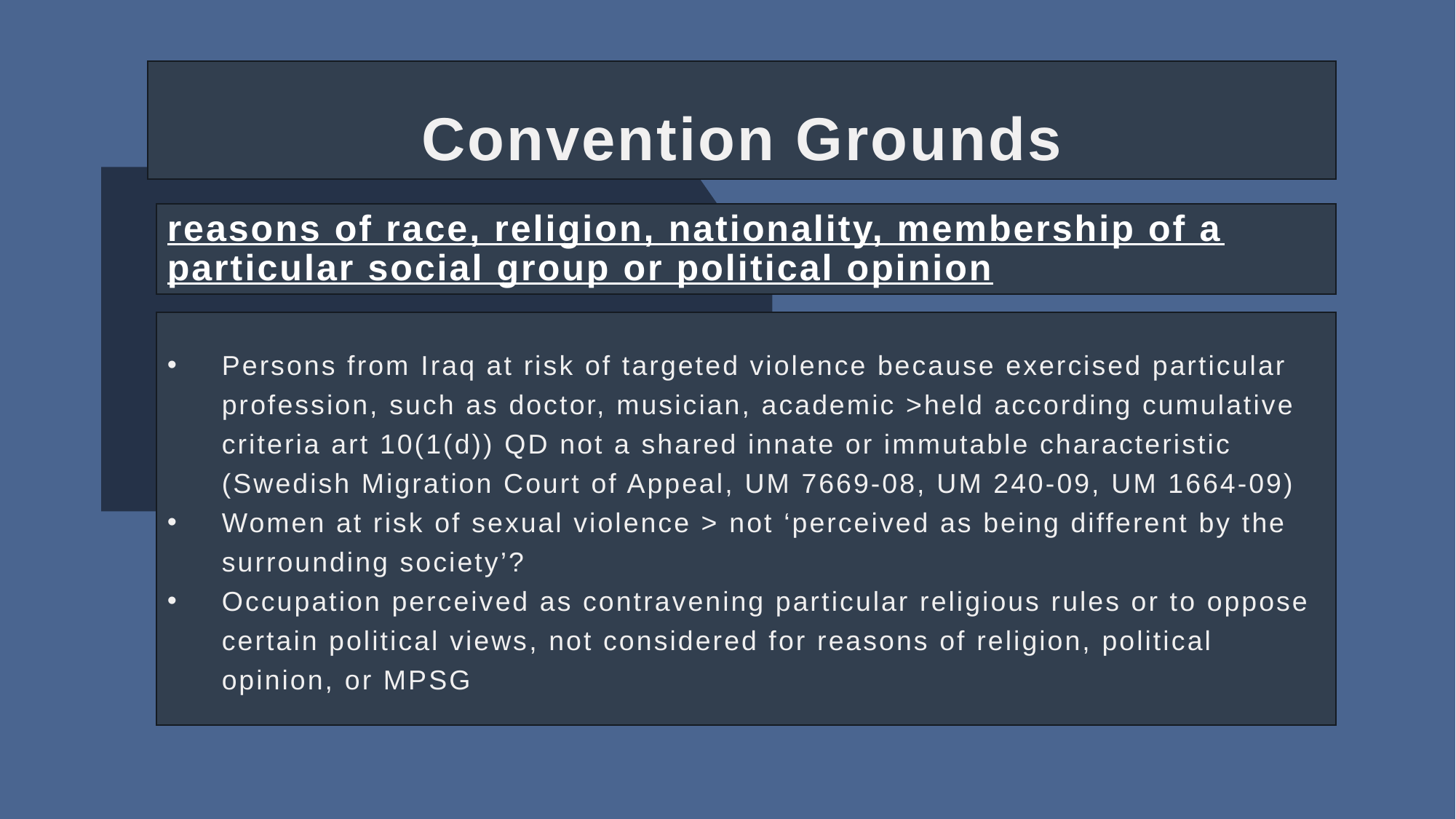

Convention Grounds
reasons of race, religion, nationality, membership of a particular social group or political opinion
Persons from Iraq at risk of targeted violence because exercised particular profession, such as doctor, musician, academic >held according cumulative criteria art 10(1(d)) QD not a shared innate or immutable characteristic (Swedish Migration Court of Appeal, UM 7669-08, UM 240-09, UM 1664-09)
Women at risk of sexual violence > not ‘perceived as being different by the surrounding society’?
Occupation perceived as contravening particular religious rules or to oppose certain political views, not considered for reasons of religion, political opinion, or MPSG